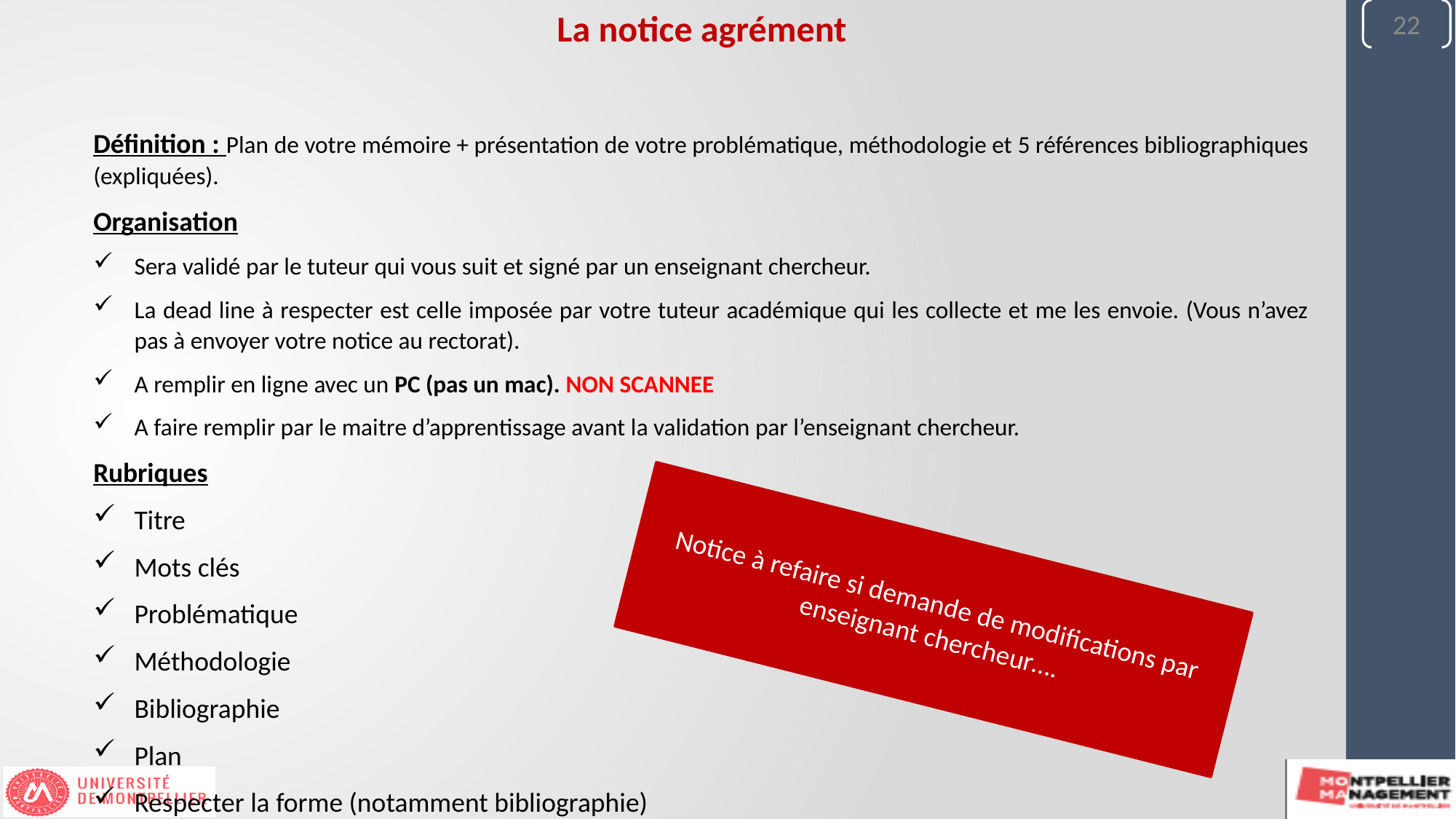

La notice agrément
22
Définition : Plan de votre mémoire + présentation de votre problématique, méthodologie et 5 références bibliographiques (expliquées).
Organisation
Sera validé par le tuteur qui vous suit et signé par un enseignant chercheur.
La dead line à respecter est celle imposée par votre tuteur académique qui les collecte et me les envoie. (Vous n’avez pas à envoyer votre notice au rectorat).
A remplir en ligne avec un PC (pas un mac). NON SCANNEE
A faire remplir par le maitre d’apprentissage avant la validation par l’enseignant chercheur.
Rubriques
Titre
Mots clés
Problématique
Méthodologie
Bibliographie
Plan
Respecter la forme (notamment bibliographie)
Notice à refaire si demande de modifications par enseignant chercheur….